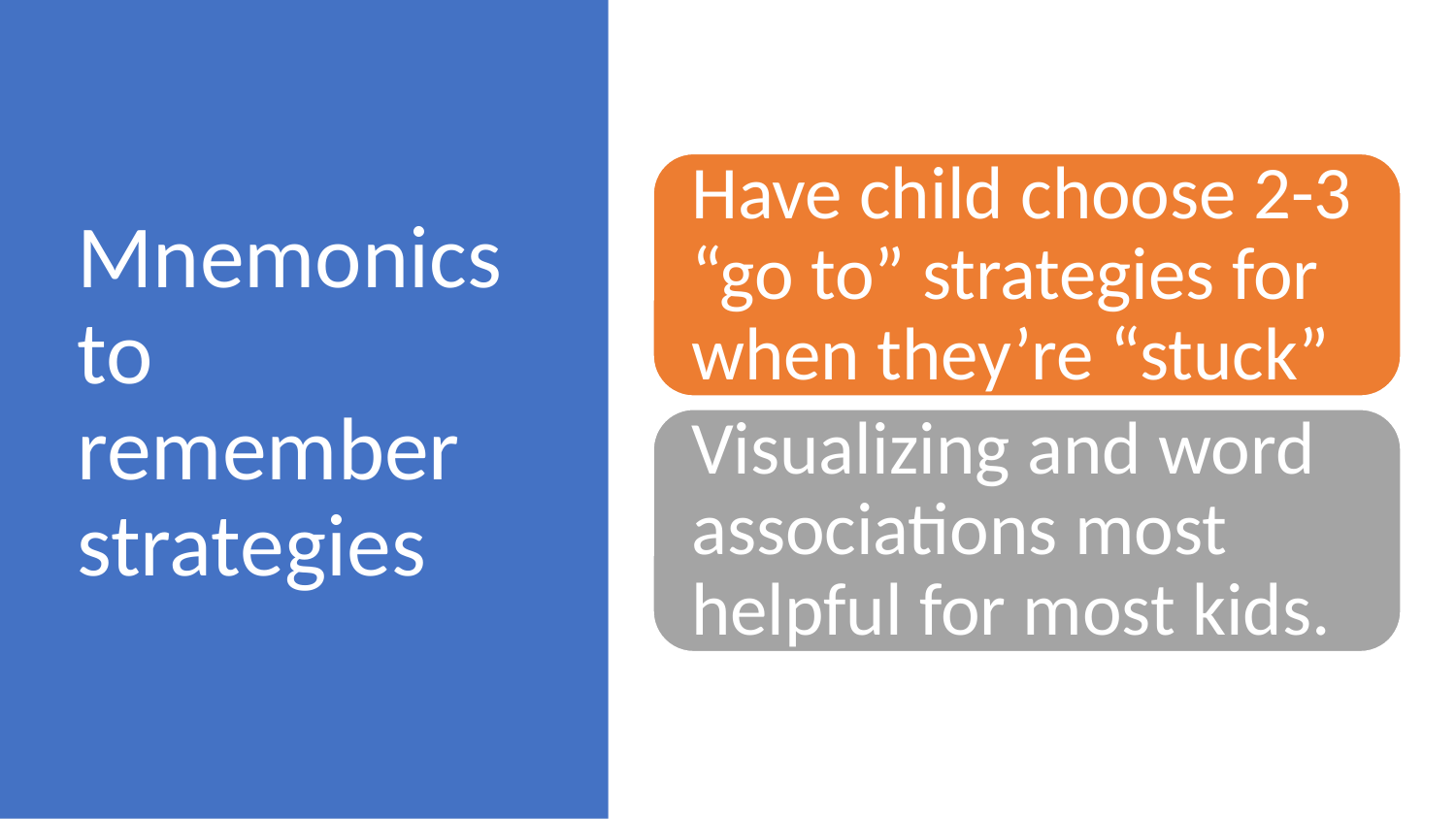

# Mnemonics to remember strategies

Have child choose 2-3 “go to” strategies for when they’re “stuck”

Visualizing and word associations most helpful for most kids.